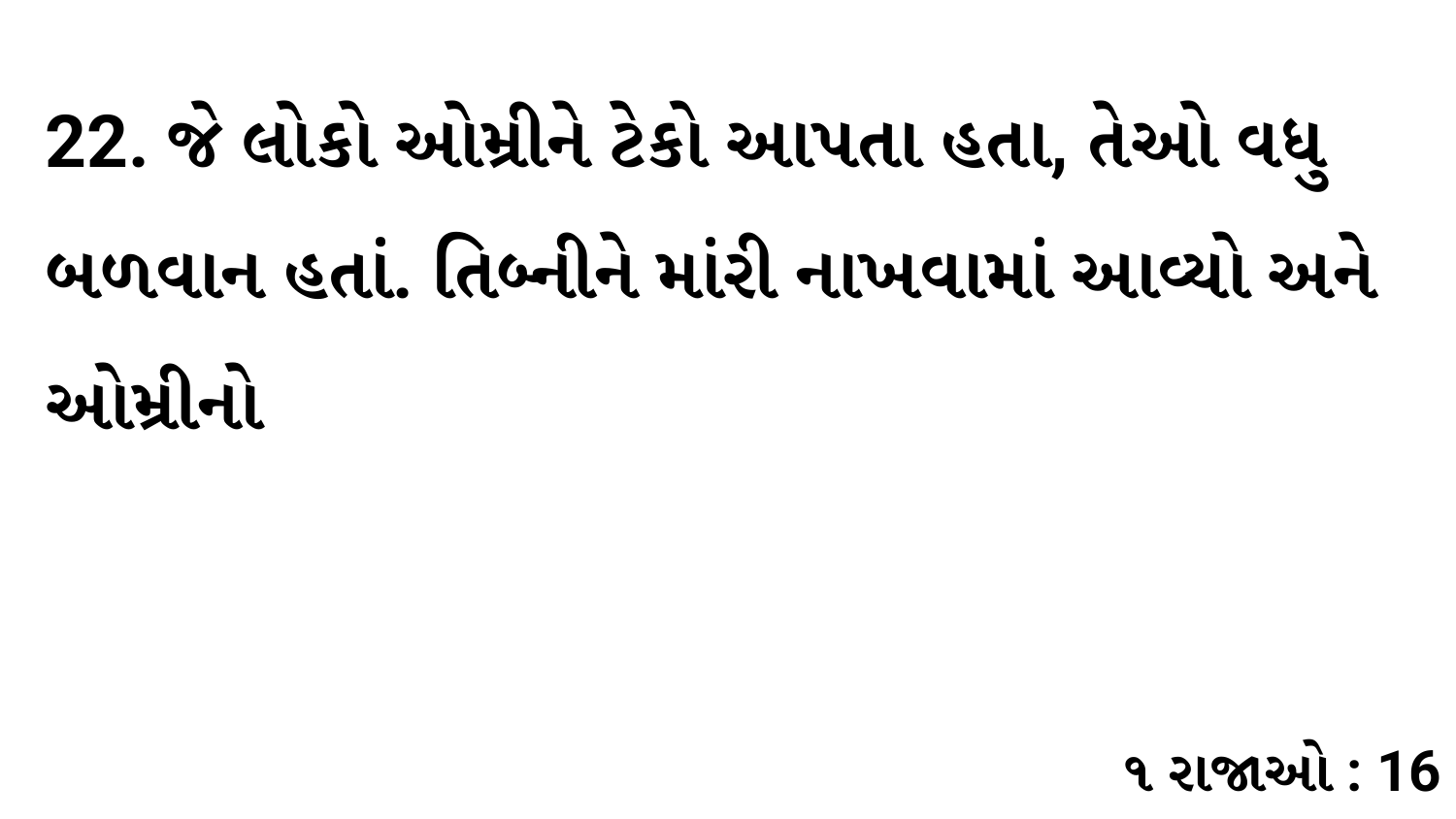

22. જે લોકો ઓમ્રીને ટેકો આપતા હતા, તેઓ વધુ બળવાન હતાં. તિબ્નીને માંરી નાખવામાં આવ્યો અને ઓમ્રીનો
૧ રાજાઓ : 16